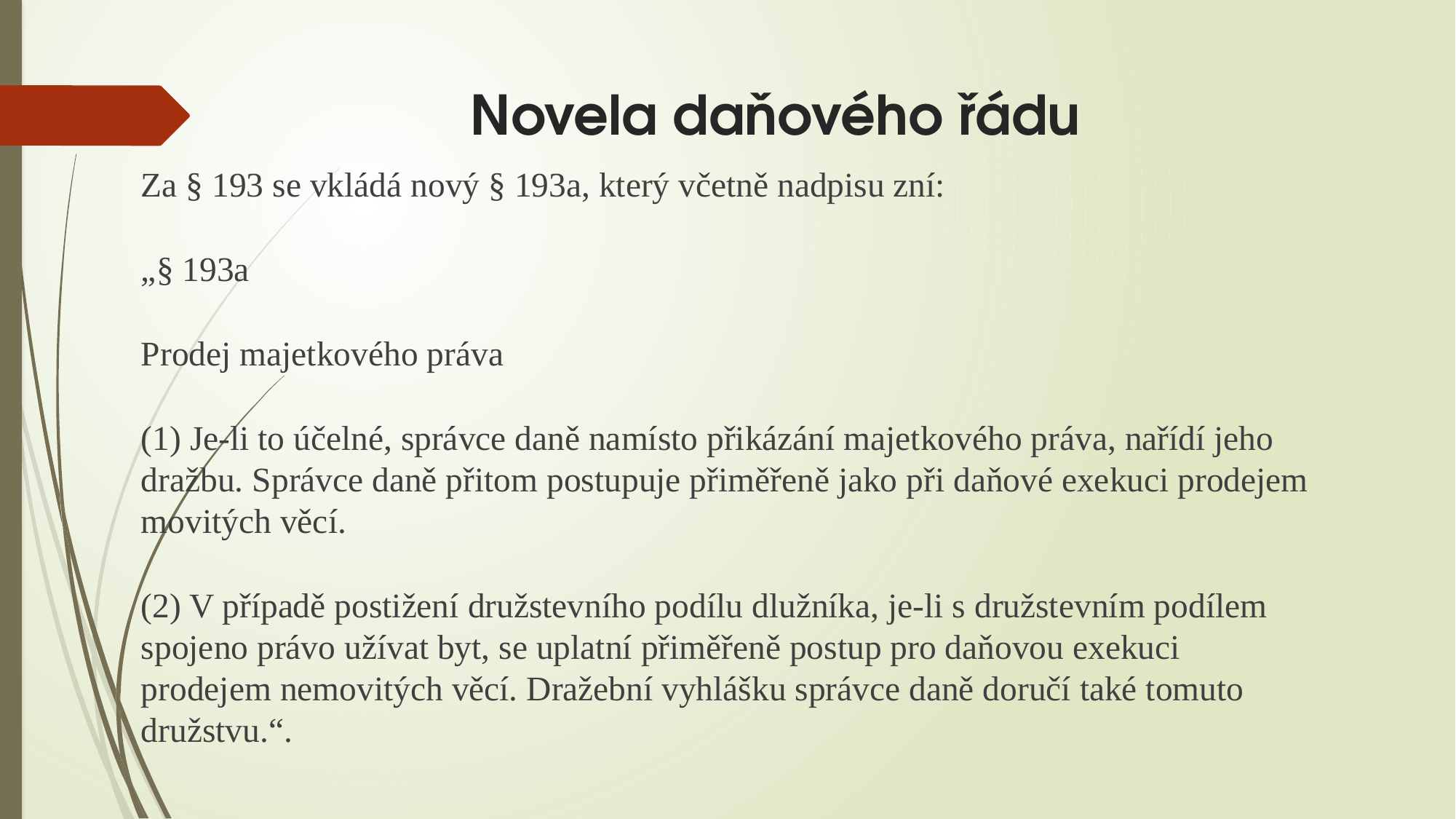

# Novela daňového řádu
Za § 193 se vkládá nový § 193a, který včetně nadpisu zní:
„§ 193a
Prodej majetkového práva
(1) Je-li to účelné, správce daně namísto přikázání majetkového práva, nařídí jeho dražbu. Správce daně přitom postupuje přiměřeně jako při daňové exekuci prodejem movitých věcí.
(2) V případě postižení družstevního podílu dlužníka, je-li s družstevním podílem spojeno právo užívat byt, se uplatní přiměřeně postup pro daňovou exekuci prodejem nemovitých věcí. Dražební vyhlášku správce daně doručí také tomuto družstvu.“.